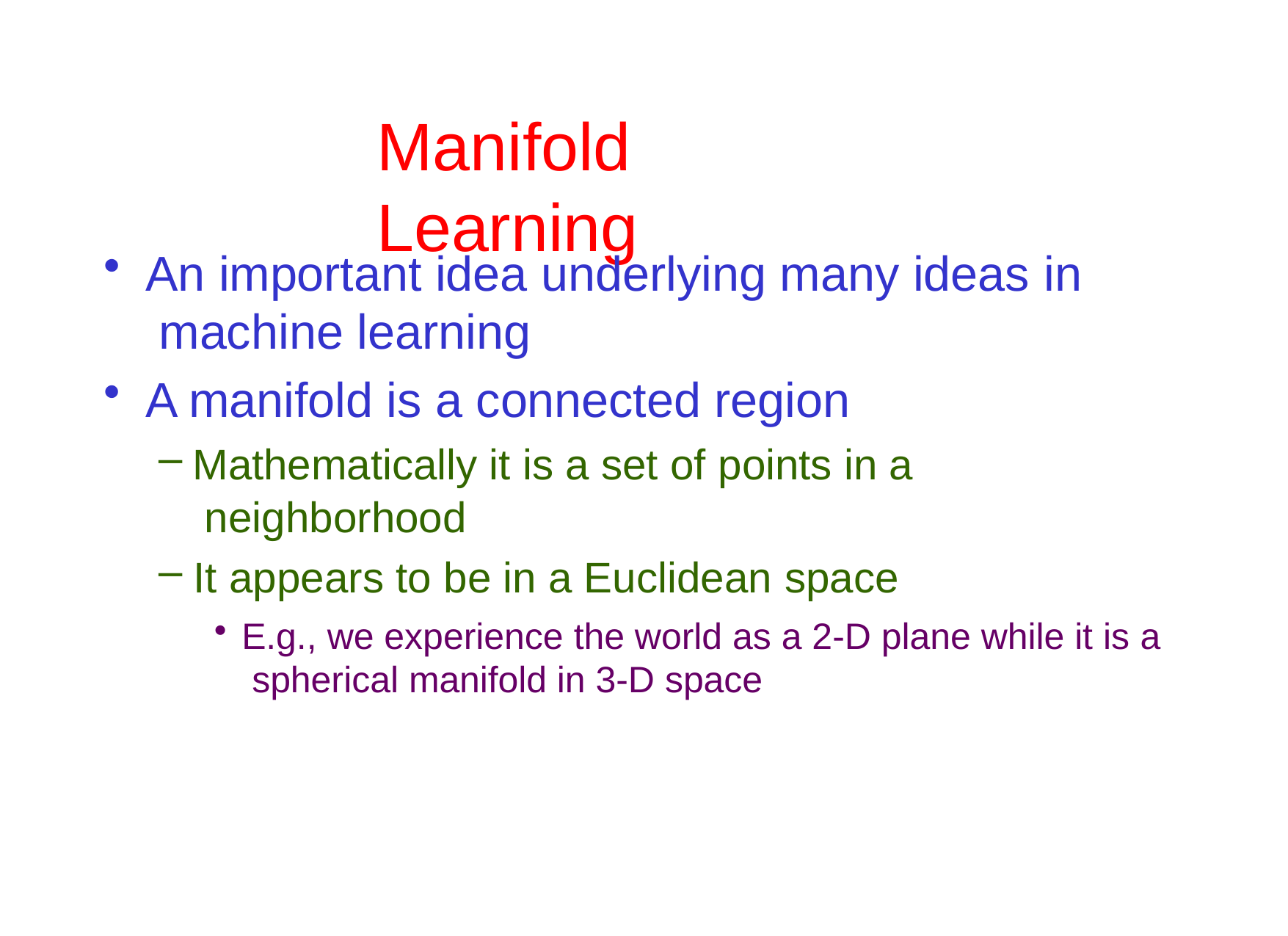

# Manifold	Learning
An important idea underlying many ideas in  machine learning
A manifold is a connected region
Mathematically it is a set of points in a  neighborhood
It appears to be in a Euclidean space
E.g., we experience the world as a 2-D plane while it is a  spherical manifold in 3-D space